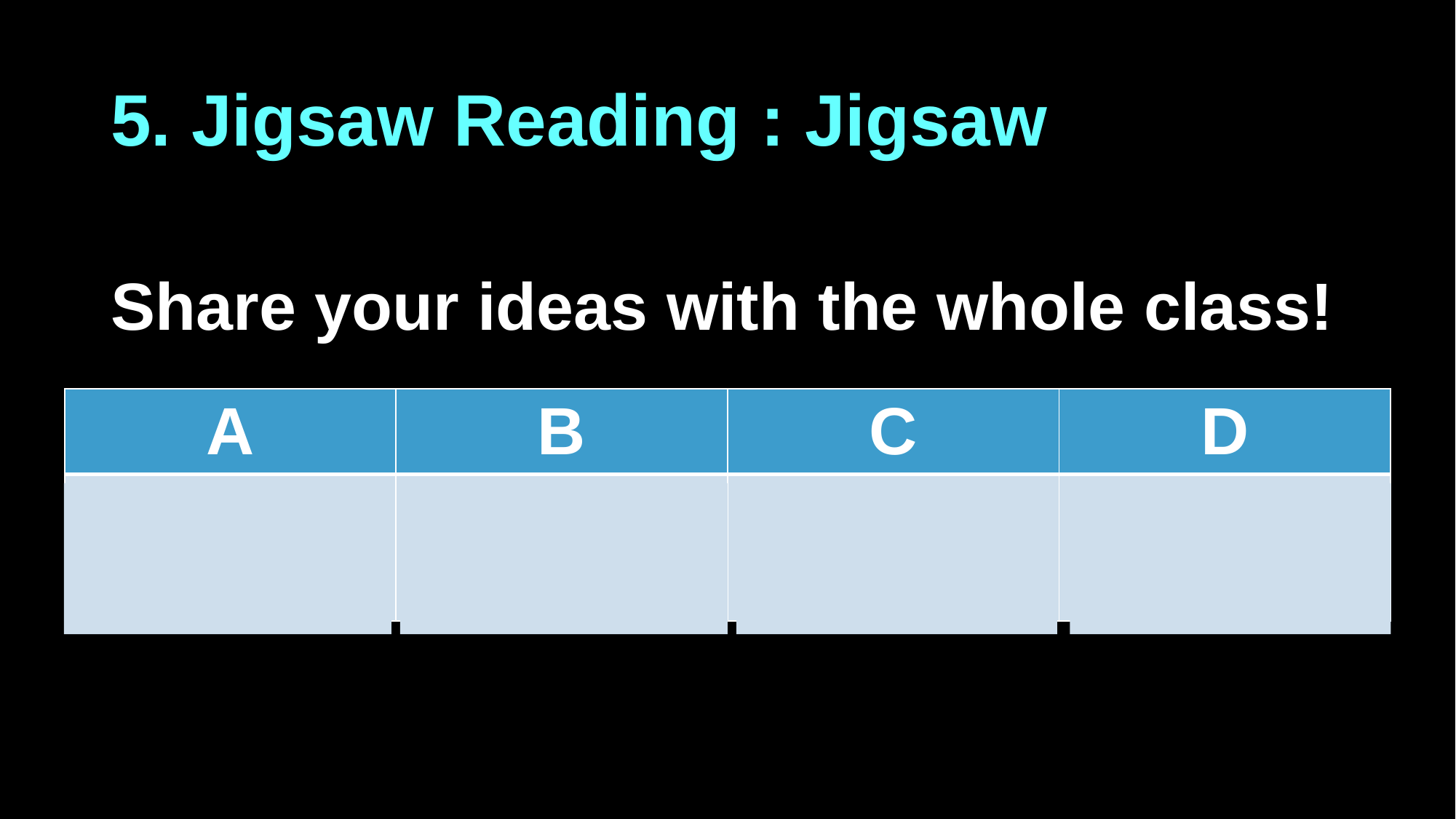

# 5. Jigsaw Reading : Jigsaw

Share your ideas with the whole class!

| A | B | C | D |
| --- | --- | --- | --- |
| False Information | Copyright Issues | Bias | Privacy Problems |